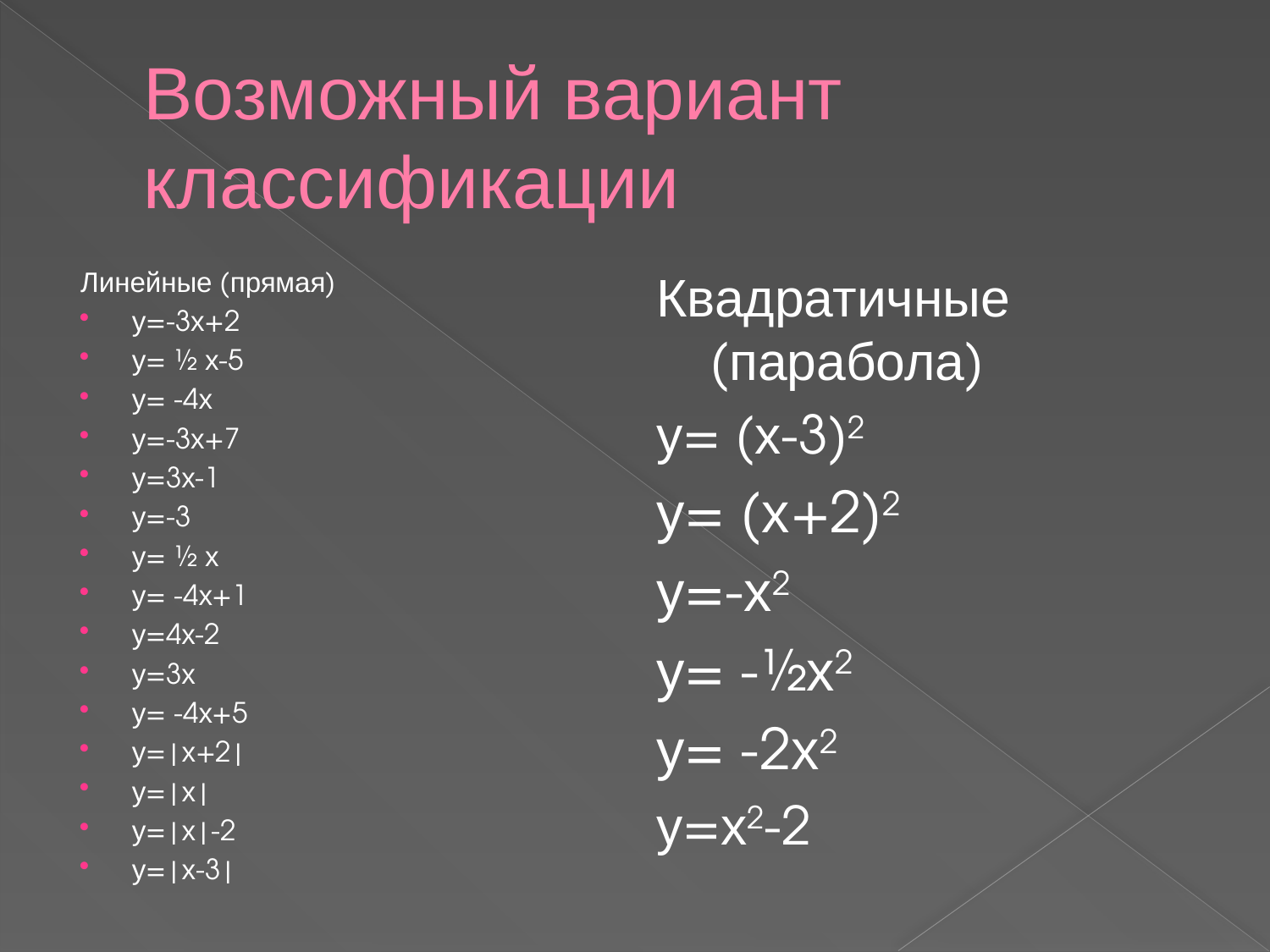

# Возможный вариант классификации
Линейные (прямая)
у=-3х+2
у= ½ х-5
у= -4х
у=-3х+7
у=3х-1
у=-3
у= ½ х
у= -4х+1
у=4х-2
у=3х
у= -4х+5
у=│х+2│
у=│х│
у=│х│-2
у=│х-3│

Квадратичные (парабола)
у= (х-3)2
у= (х+2)2
у=-х2
у= -½х2
у= -2х2
у=х2-2